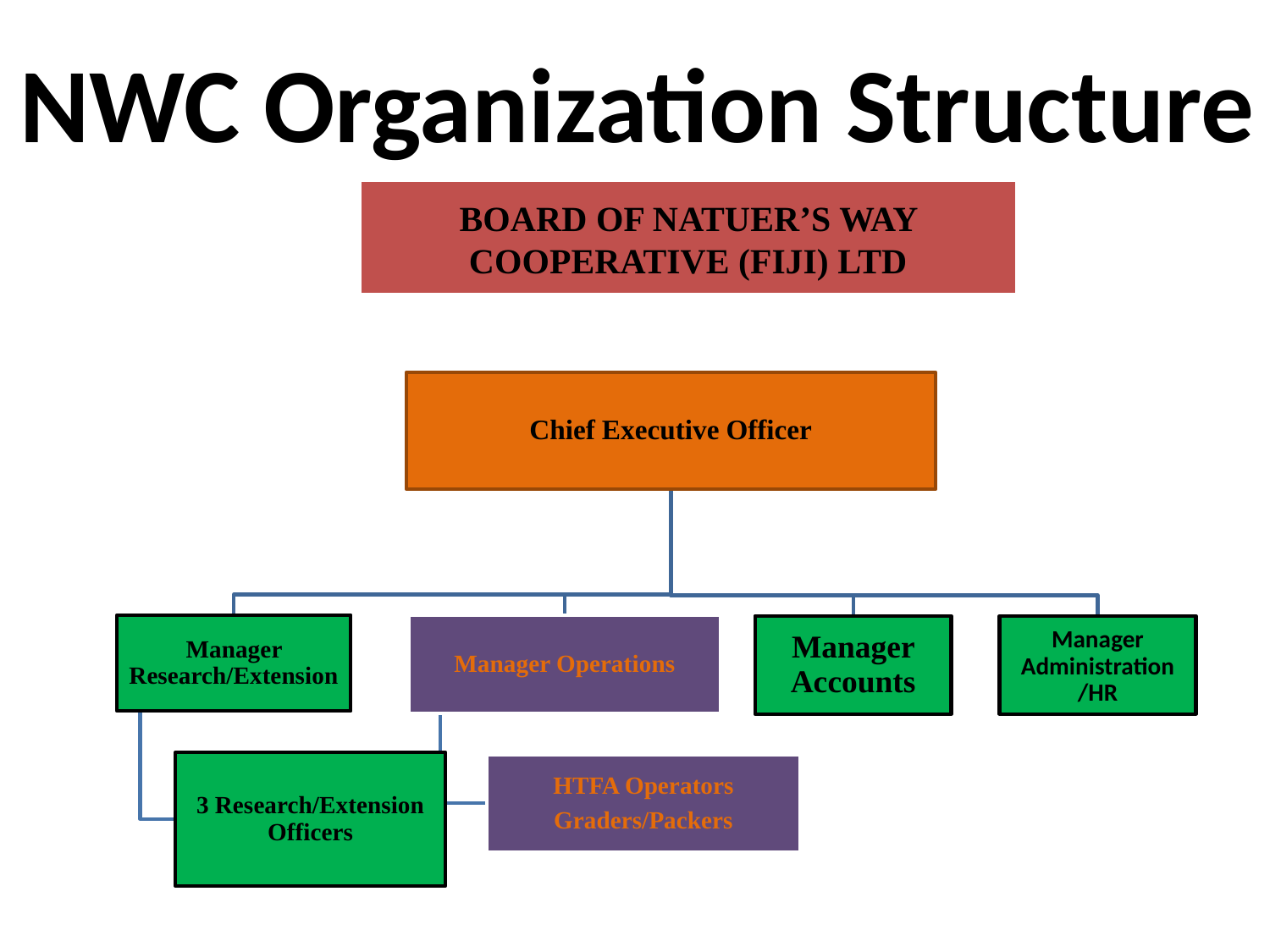

NWC Organization Structure
BOARD OF NATUER’S WAY COOPERATIVE (FIJI) LTD
Chief Executive Officer
Manager Research/Extension
3 Research/Extension Officers
Manager Operations
HTFA Operators
Graders/Packers
Manager Accounts

Manager Administration /HR